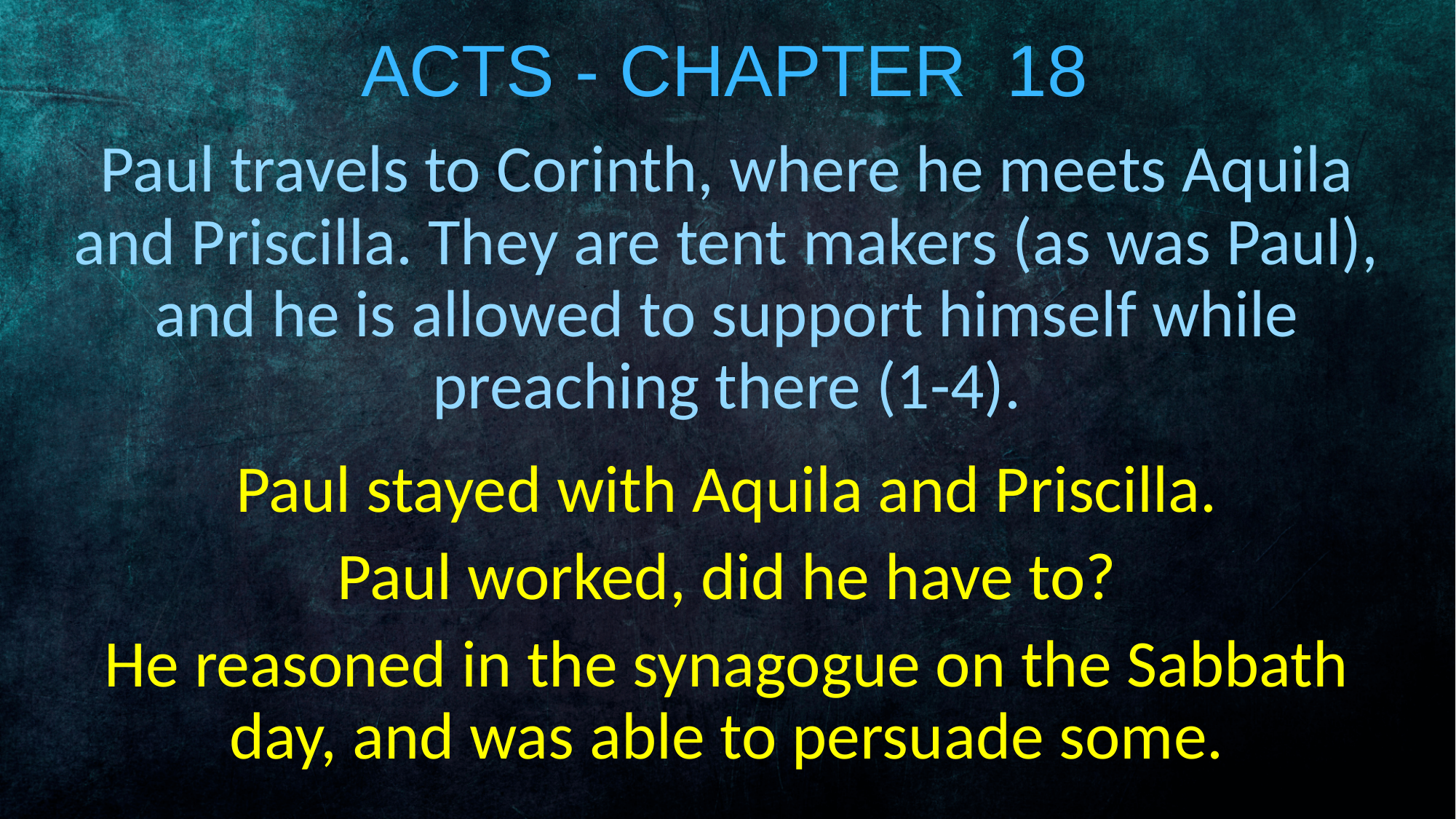

# Acts - Chapter  18
Paul travels to Corinth, where he meets Aquila and Priscilla. They are tent makers (as was Paul), and he is allowed to support himself while preaching there (1-4).

Paul stayed with Aquila and Priscilla.
Paul worked, did he have to?
He reasoned in the synagogue on the Sabbath day, and was able to persuade some.